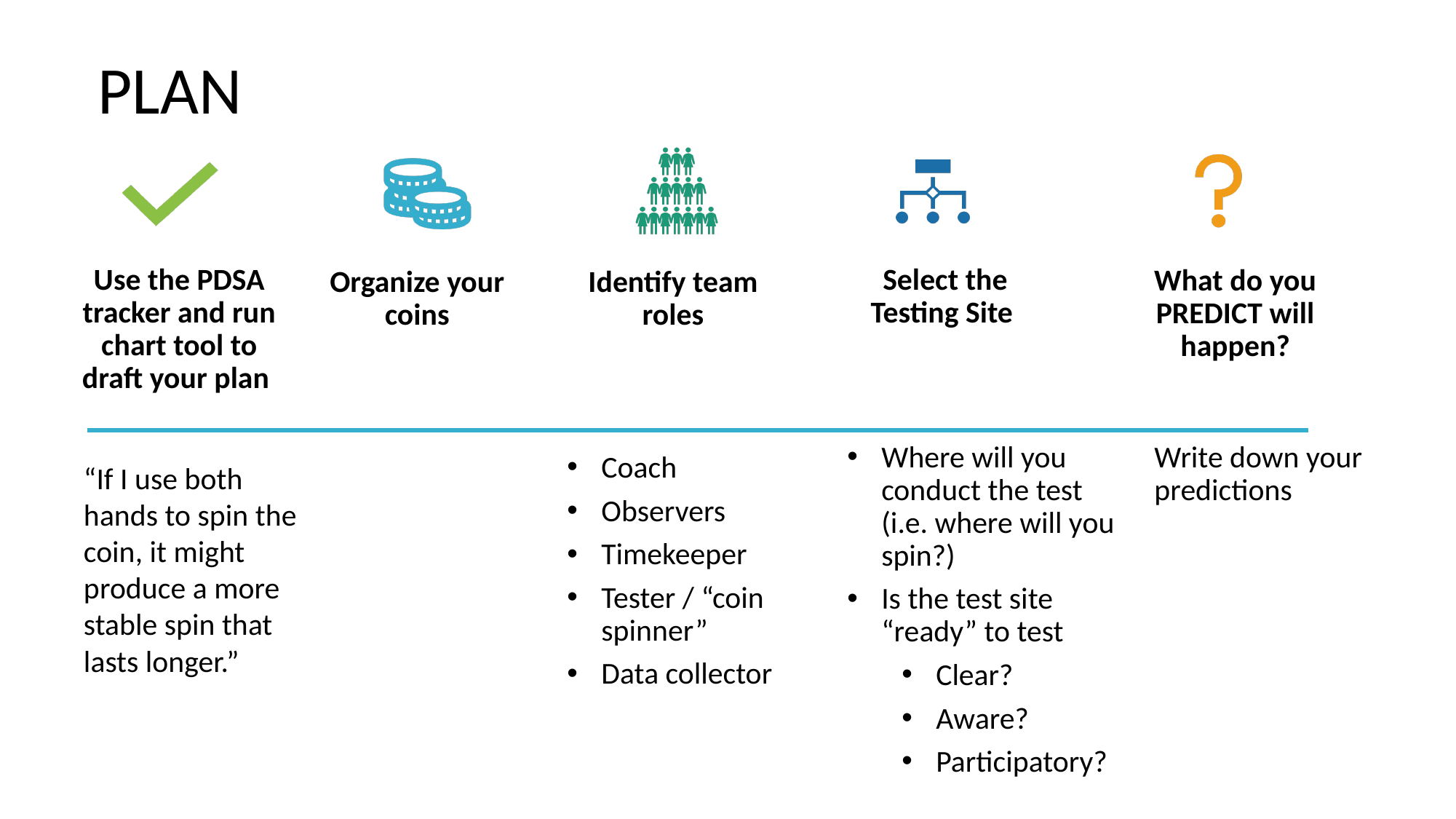

PLAN

Use the PDSA tracker and run chart tool to draft your plan
Select the Testing Site
What do you PREDICT will happen?
Identify team roles
Organize your coins

Where will you conduct the test (i.e. where will you spin?)
Is the test site “ready” to test
Clear?
Aware?
Participatory?
Write down your predictions

Coach
Observers
Timekeeper
Tester / “coin spinner”
Data collector
“If I use both hands to spin the coin, it might produce a more stable spin that lasts longer.”